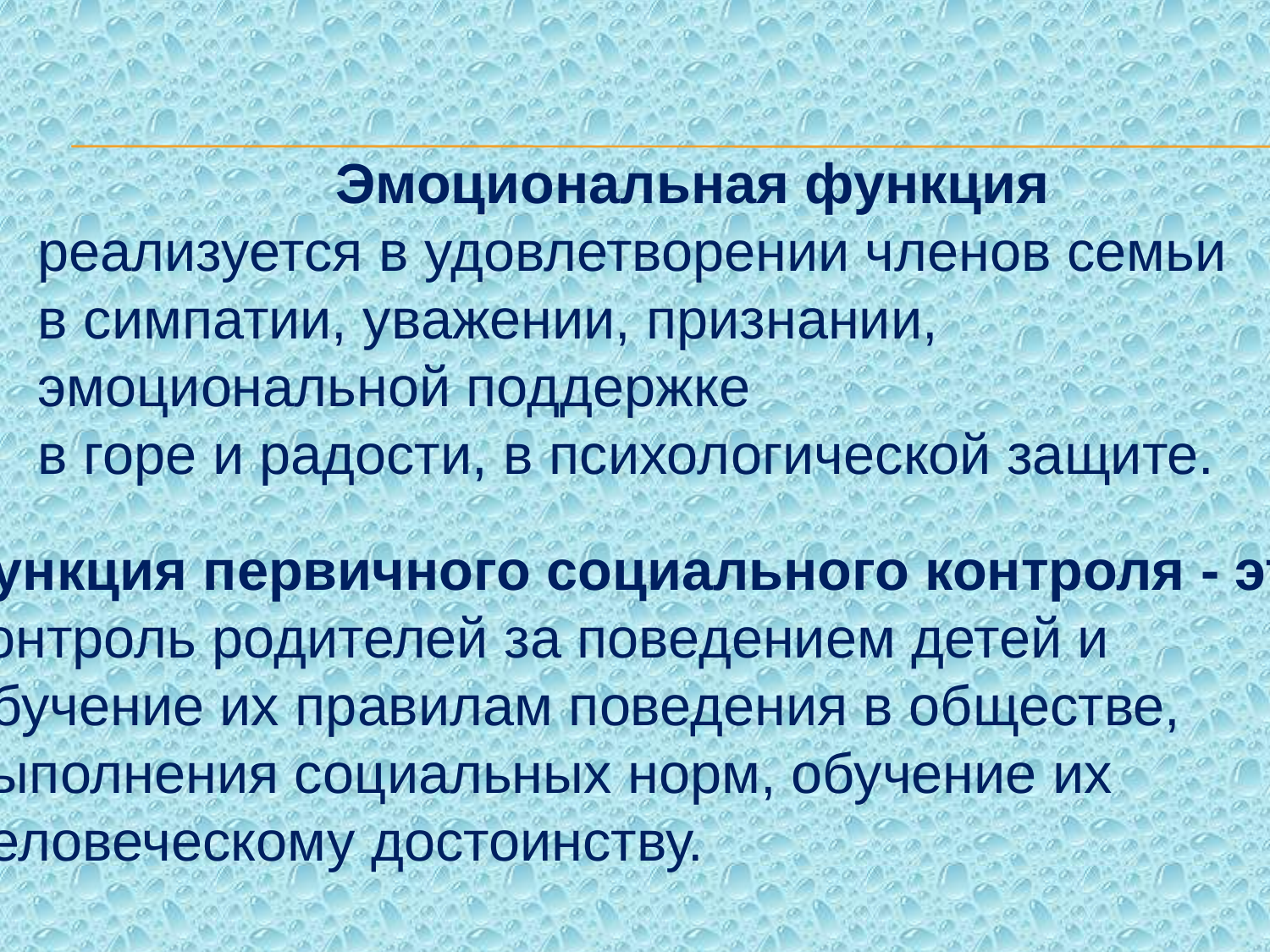

Эмоциональная функция
 реализуется в удовлетворении членов семьи
 в симпатии, уважении, признании,
 эмоциональной поддержке
 в горе и радости, в психологической защите.
Функция первичного социального контроля - это
 контроль родителей за поведением детей и
 обучение их правилам поведения в обществе,
 выполнения социальных норм, обучение их
 человеческому достоинству.